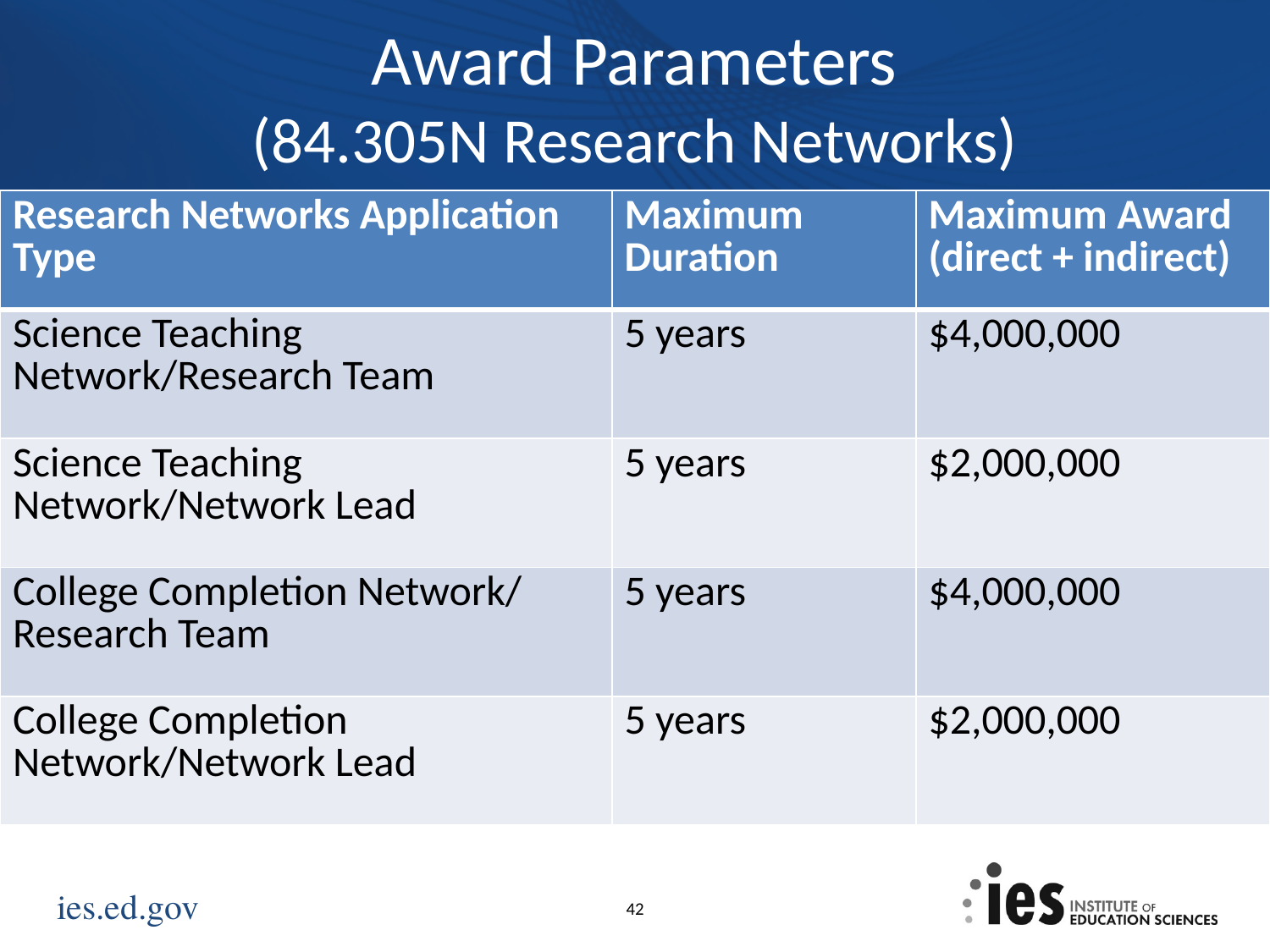

# Award Parameters (84.305N Research Networks)
| Research Networks Application Type | Maximum Duration | Maximum Award (direct + indirect) |
| --- | --- | --- |
| Science Teaching Network/Research Team | 5 years | $4,000,000 |
| Science Teaching Network/Network Lead | 5 years | $2,000,000 |
| College Completion Network/ Research Team | 5 years | $4,000,000 |
| College Completion Network/Network Lead | 5 years | $2,000,000 |